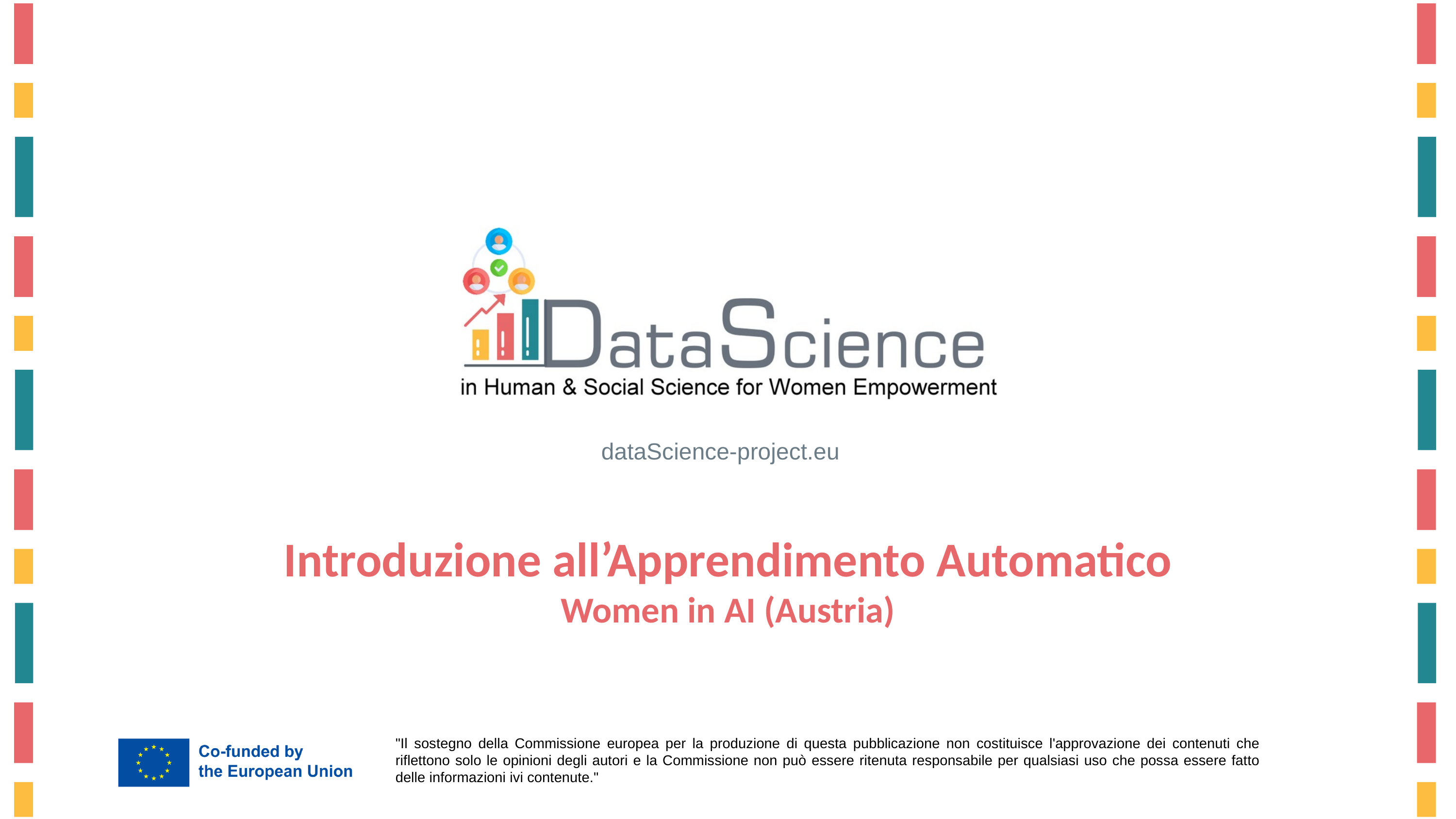

Introduzione all’Apprendimento Automatico
Women in AI (Austria)